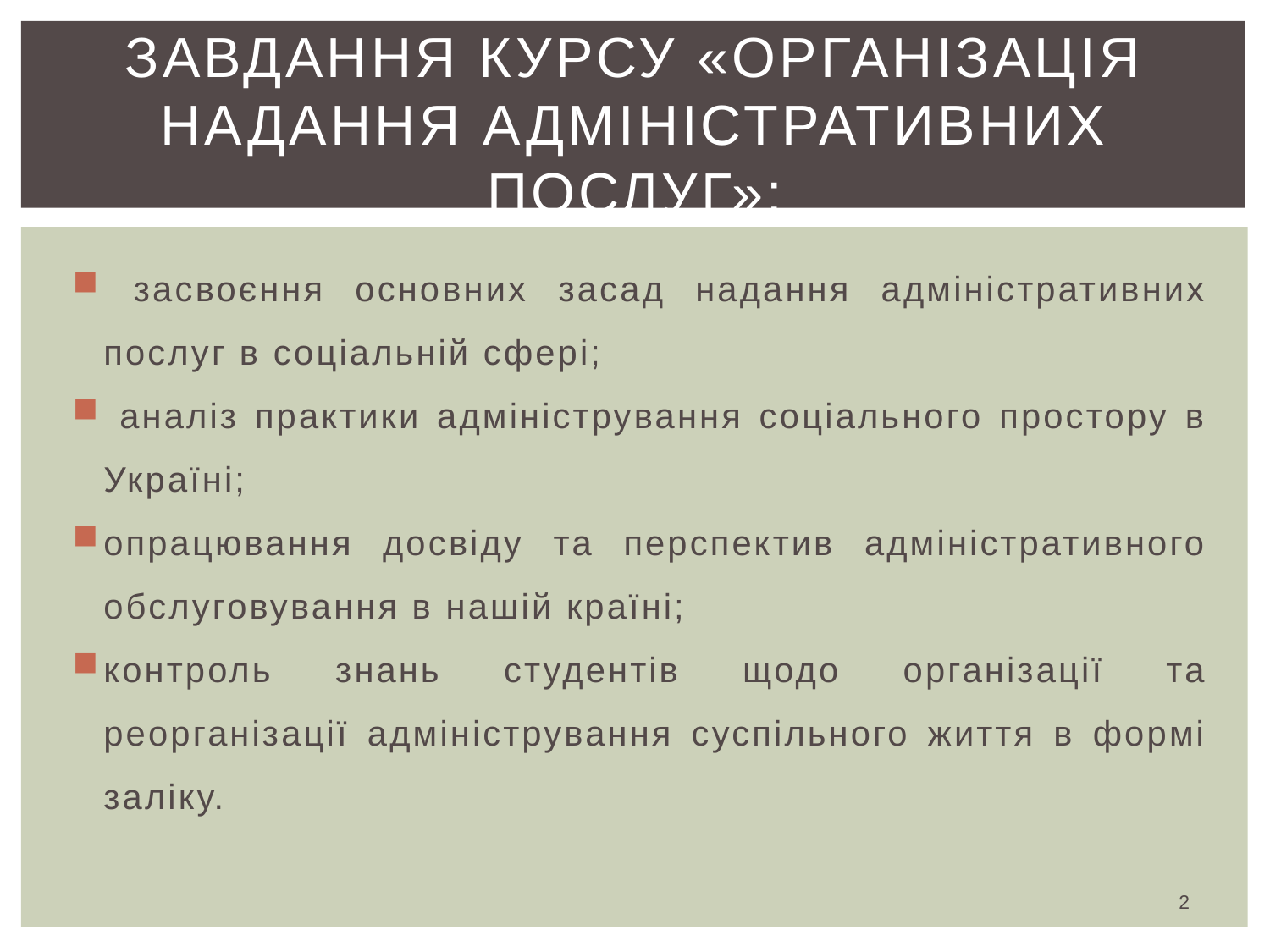

# завдання курсу «організація надання адміністративних послуг»:
 засвоєння основних засад надання адміністративних послуг в соціальній сфері;
 аналіз практики адміністрування соціального простору в Україні;
опрацювання досвіду та перспектив адміністративного обслуговування в нашій країні;
контроль знань студентів щодо організації та реорганізації адміністрування суспільного життя в формі заліку.
2